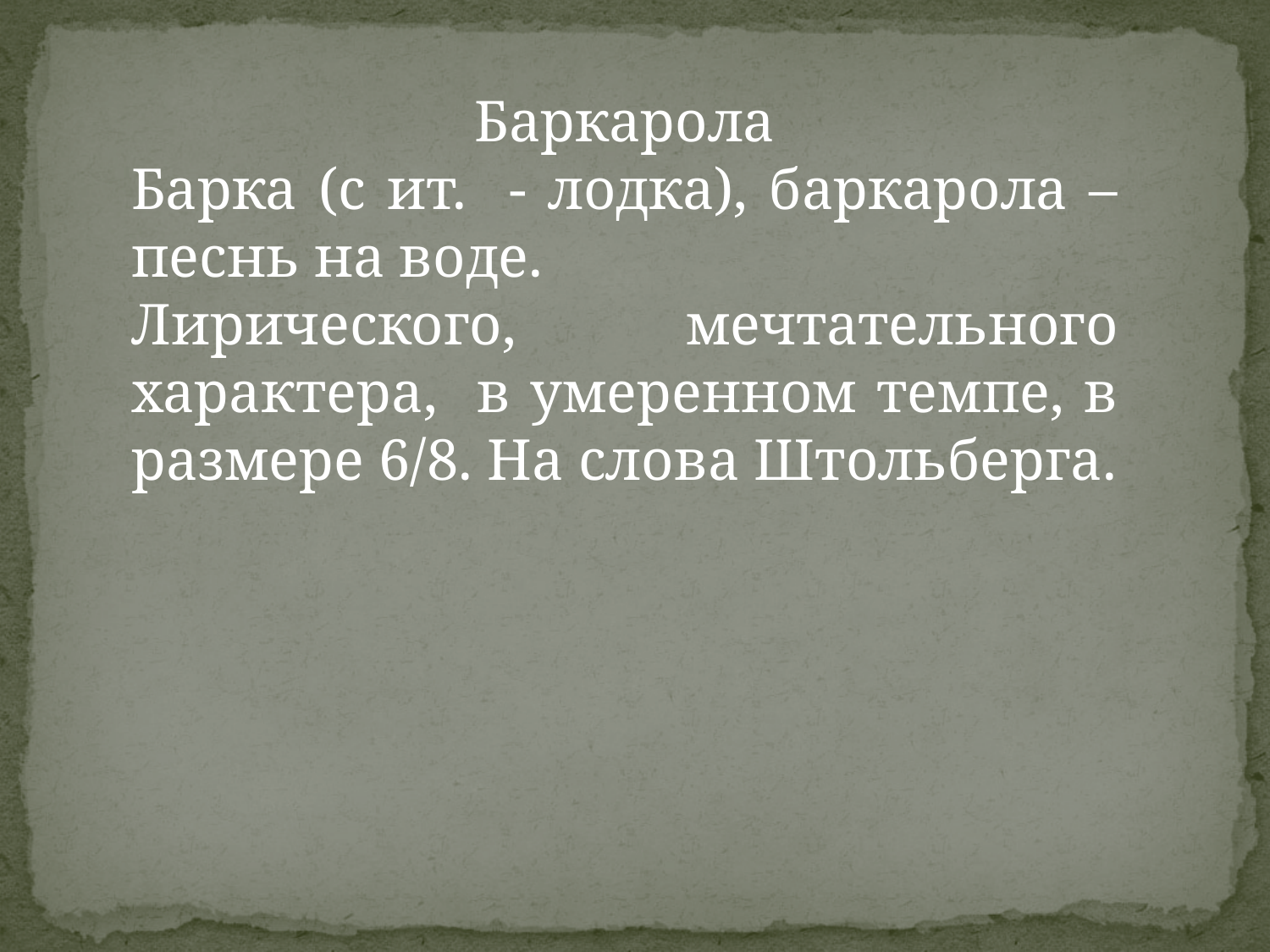

Баркарола
Барка (с ит.  - лодка), баркарола – песнь на воде.
Лирического, мечтательного характера,  в умеренном темпе, в размере 6/8. На слова Штольберга.